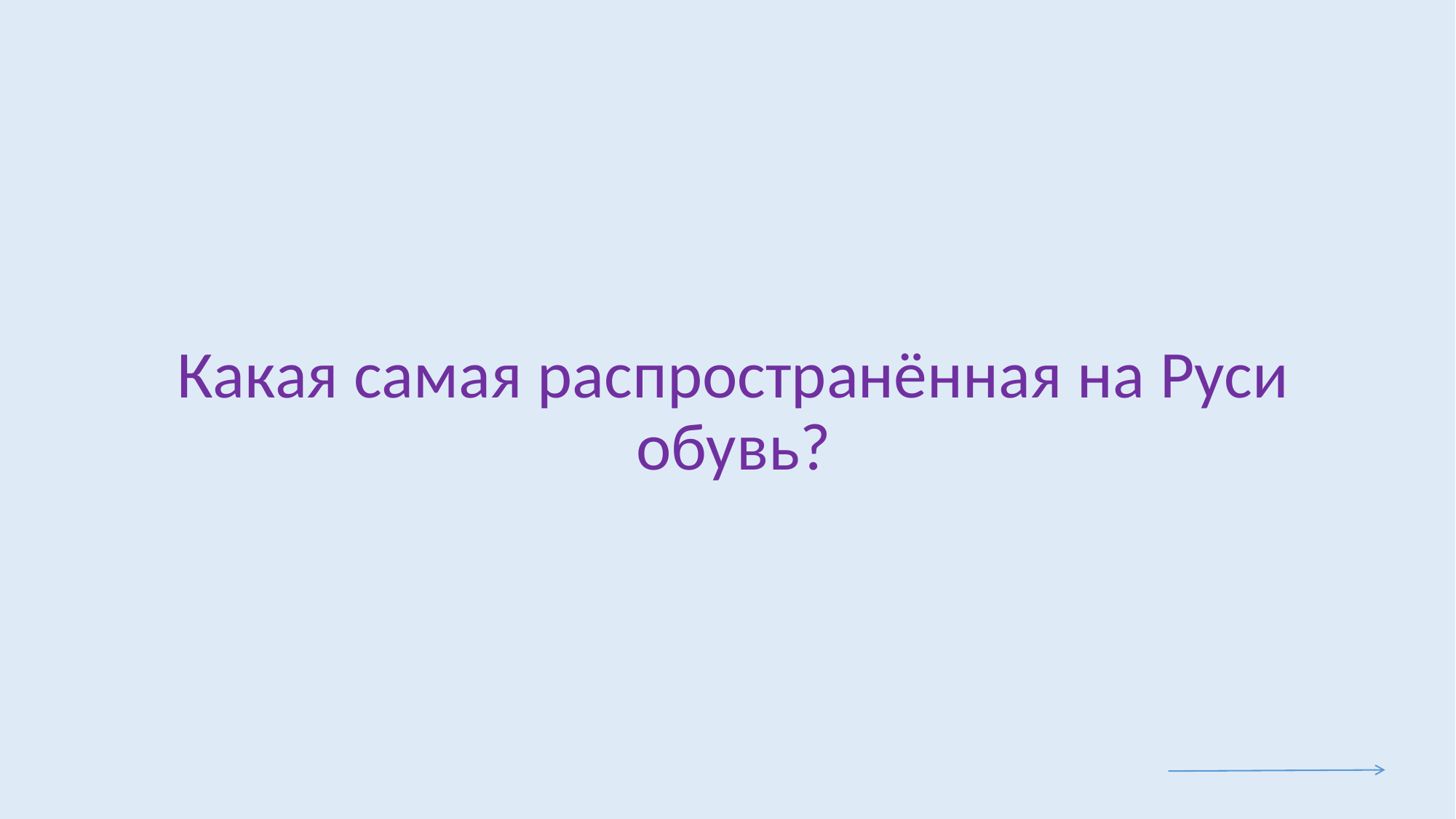

# Какая самая распространённая на Руси обувь?